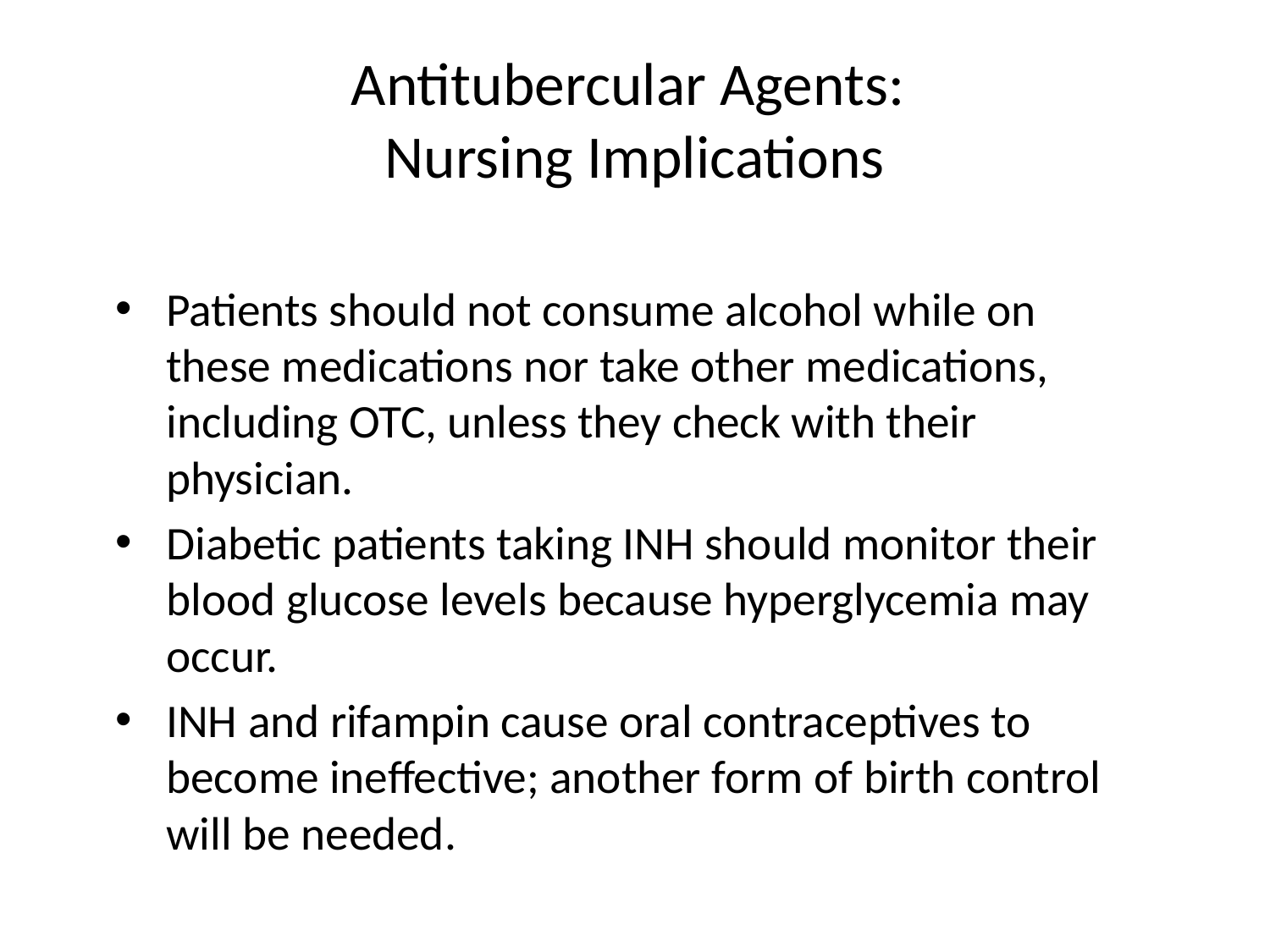

# Antitubercular Agents: Nursing Implications
Patients should not consume alcohol while on these medications nor take other medications, including OTC, unless they check with their physician.
Diabetic patients taking INH should monitor their blood glucose levels because hyperglycemia may occur.
INH and rifampin cause oral contraceptives to become ineffective; another form of birth control
will be needed.